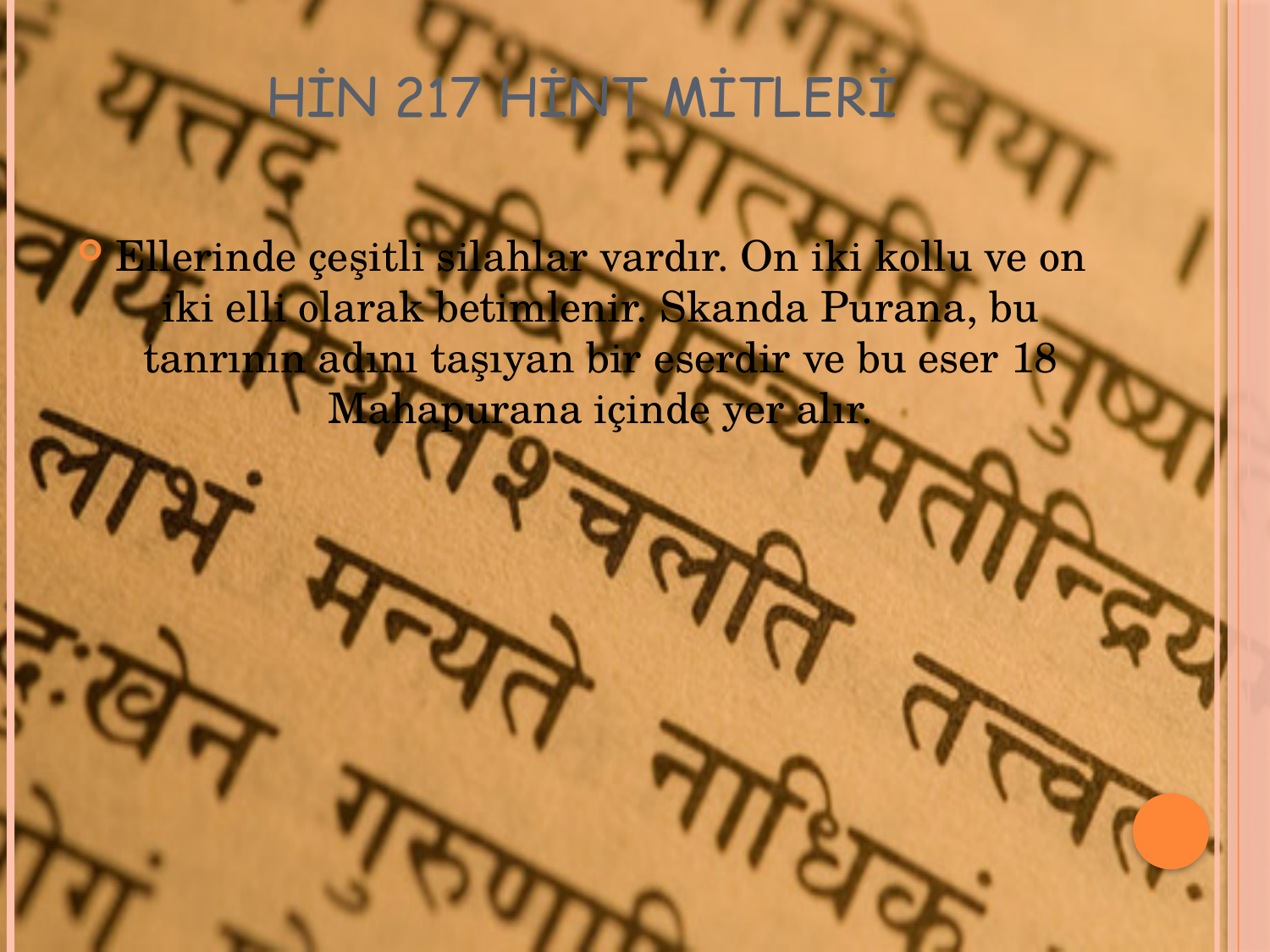

# HİN 217 HİNT MİTLERİ
Ellerinde çeşitli silahlar vardır. On iki kollu ve on iki elli olarak betimlenir. Skanda Purana, bu tanrının adını taşıyan bir eserdir ve bu eser 18 Mahapurana içinde yer alır.